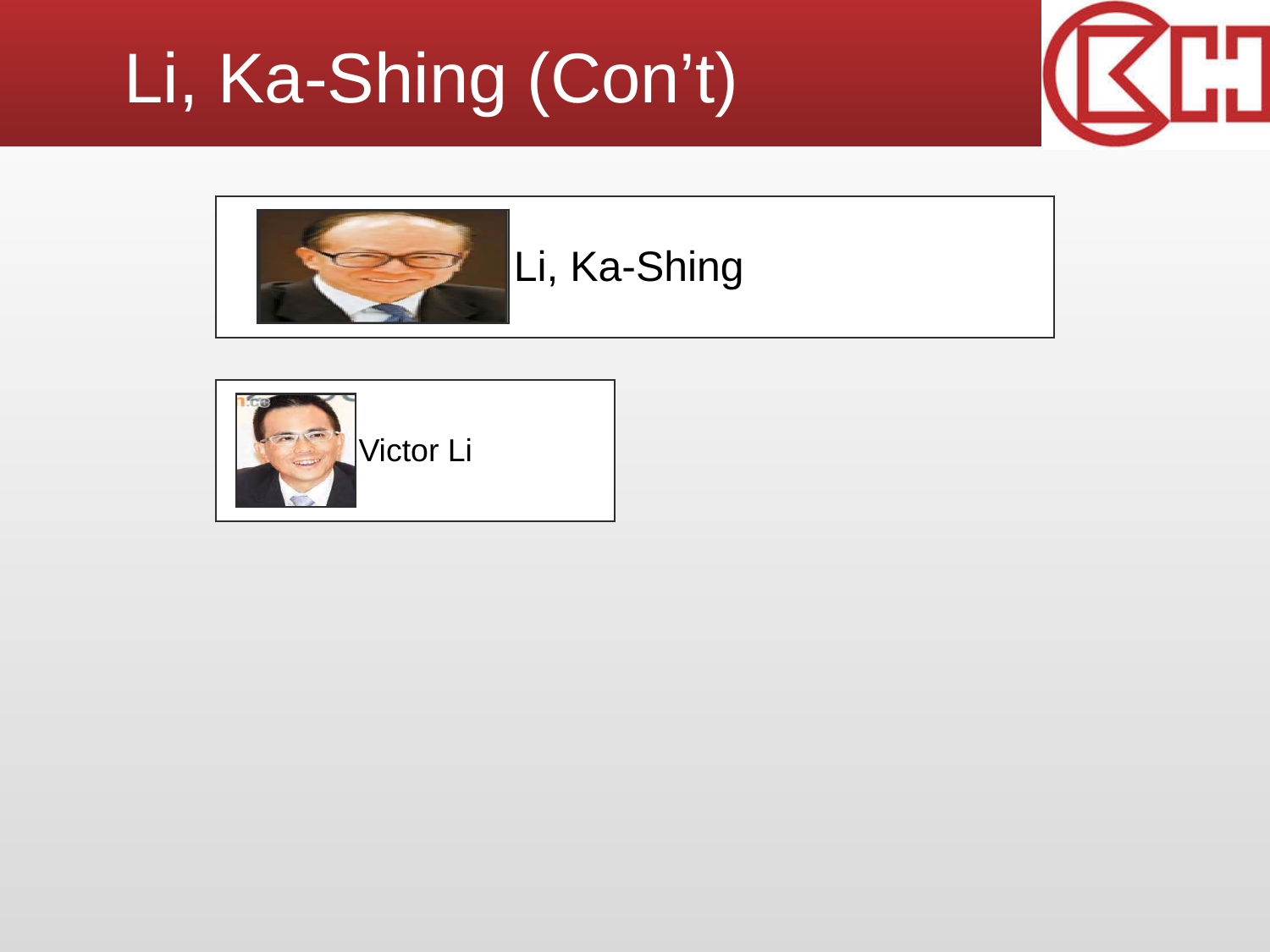

# Li, Ka-Shing (Con’t)
Victor Li
Li, Ka-Shing